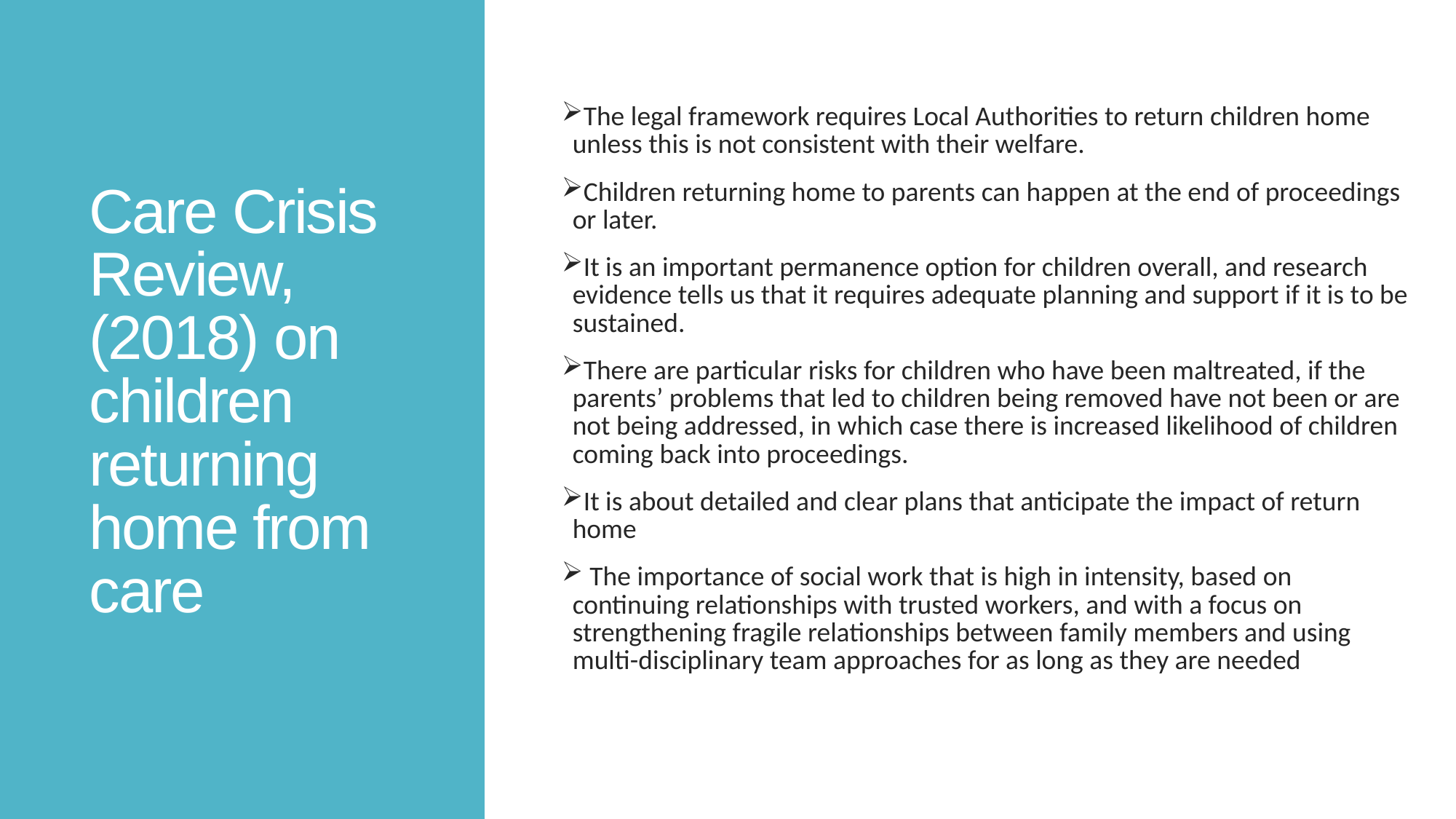

The legal framework requires Local Authorities to return children home unless this is not consistent with their welfare.
Children returning home to parents can happen at the end of proceedings or later.
It is an important permanence option for children overall, and research evidence tells us that it requires adequate planning and support if it is to be sustained.
There are particular risks for children who have been maltreated, if the parents’ problems that led to children being removed have not been or are not being addressed, in which case there is increased likelihood of children coming back into proceedings.
It is about detailed and clear plans that anticipate the impact of return home
 The importance of social work that is high in intensity, based on continuing relationships with trusted workers, and with a focus on strengthening fragile relationships between family members and using multi-disciplinary team approaches for as long as they are needed

# Care Crisis Review, (2018) on children returning home from care